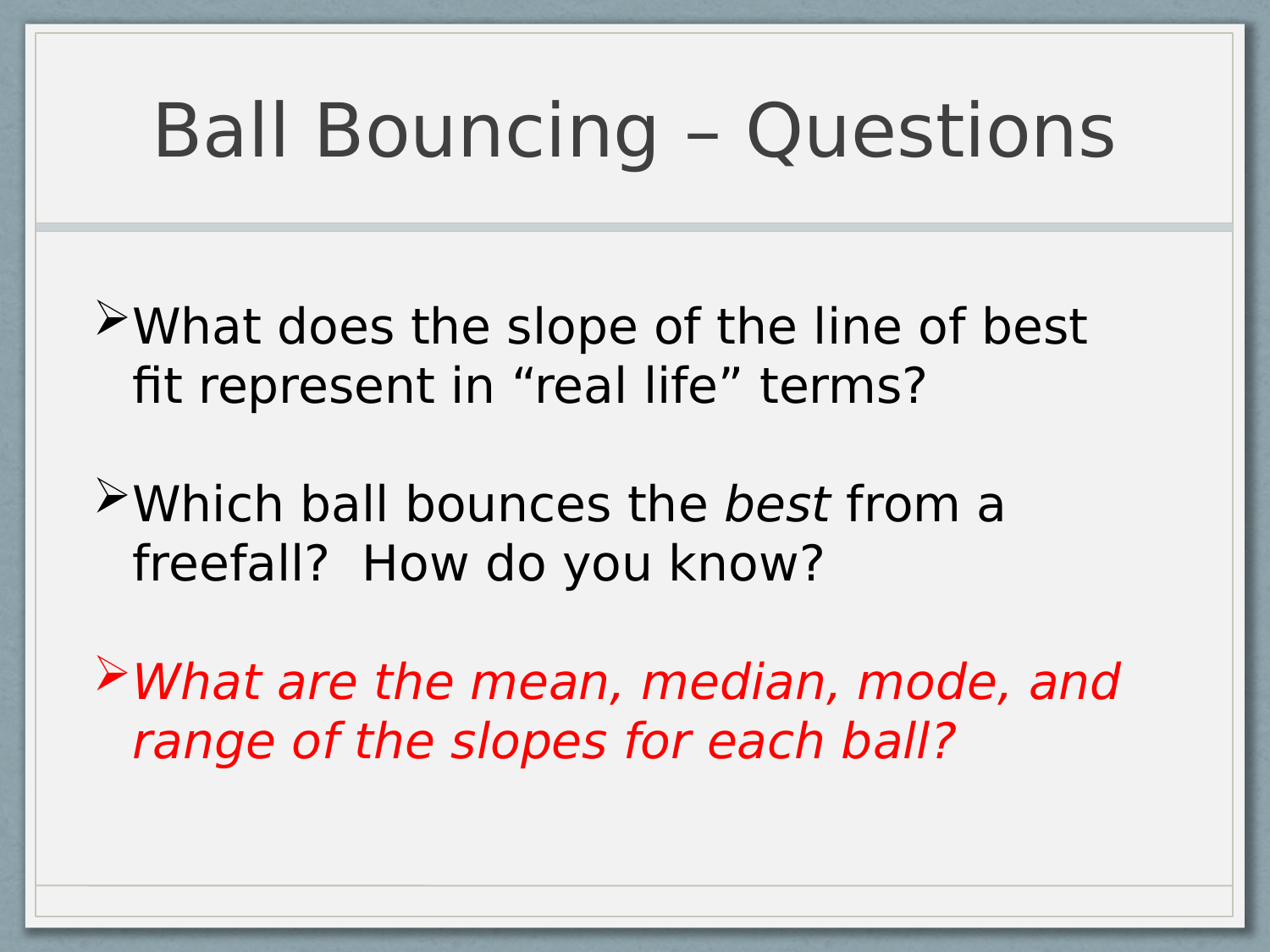

# Ball Bouncing – Questions
What does the slope of the line of best fit represent in “real life” terms?

Which ball bounces the best from a freefall?  How do you know?

What are the mean, median, mode, and range of the slopes for each ball?